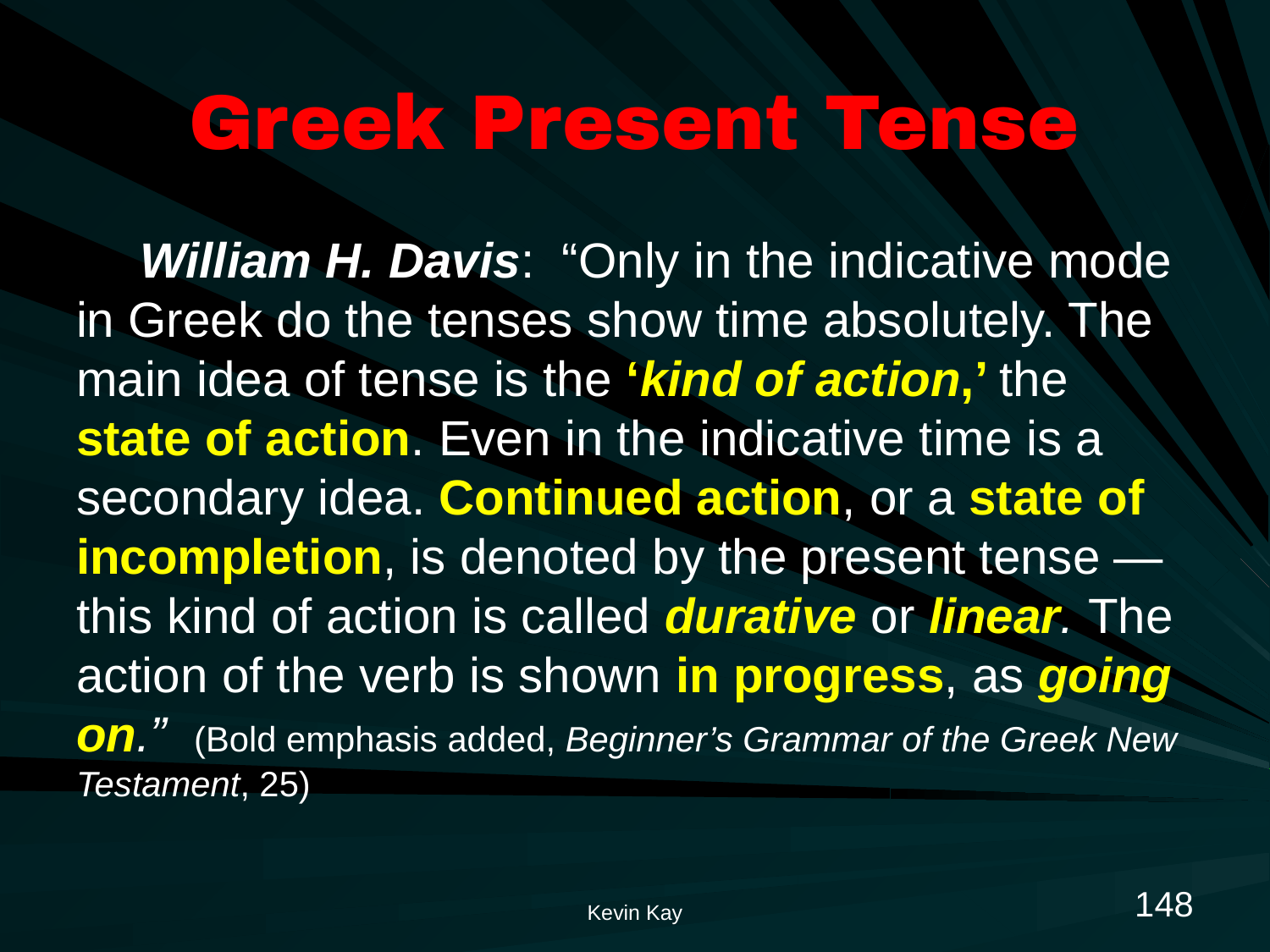

# Greek Present Tense
William H. Davis:  “Only in the indicative mode in Greek do the tenses show time absolutely. The main idea of tense is the ‘kind of action,’ the state of action. Even in the indicative time is a secondary idea. Continued action, or a state of incompletion, is denoted by the present tense —this kind of action is called durative or linear. The action of the verb is shown in progress, as going on.”  (Bold emphasis added, Beginner’s Grammar of the Greek New Testament, 25)
148
Kevin Kay